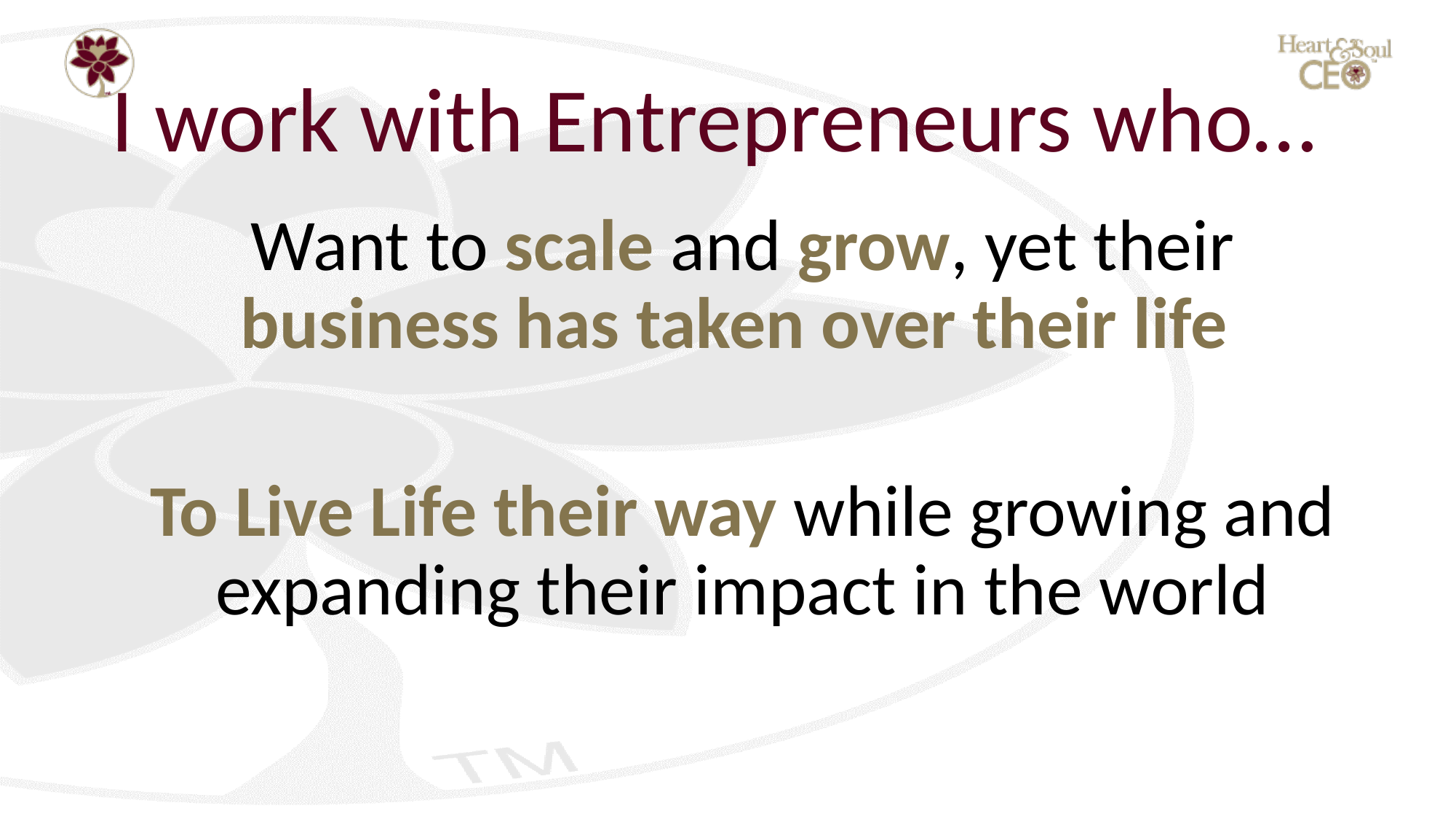

# I work with Entrepreneurs who…
Want to scale and grow, yet their business has taken over their life

To Live Life their way while growing and expanding their impact in the world